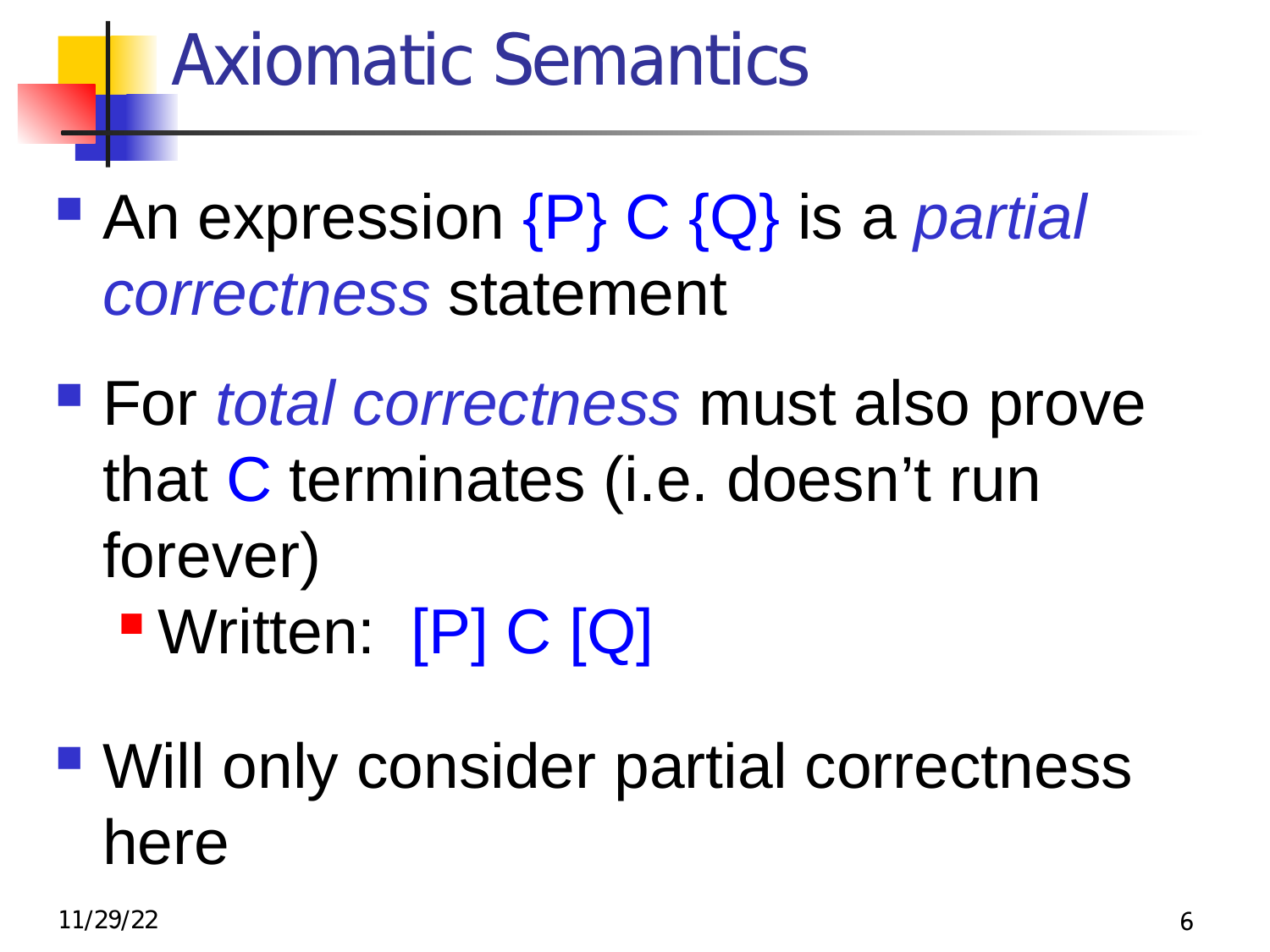

# Axiomatic Semantics
An expression {P} C {Q} is a partial correctness statement

For total correctness must also prove that C terminates (i.e. doesn’t run forever)
Written:  [P] C [Q]

Will only consider partial correctness here
11/29/22
6